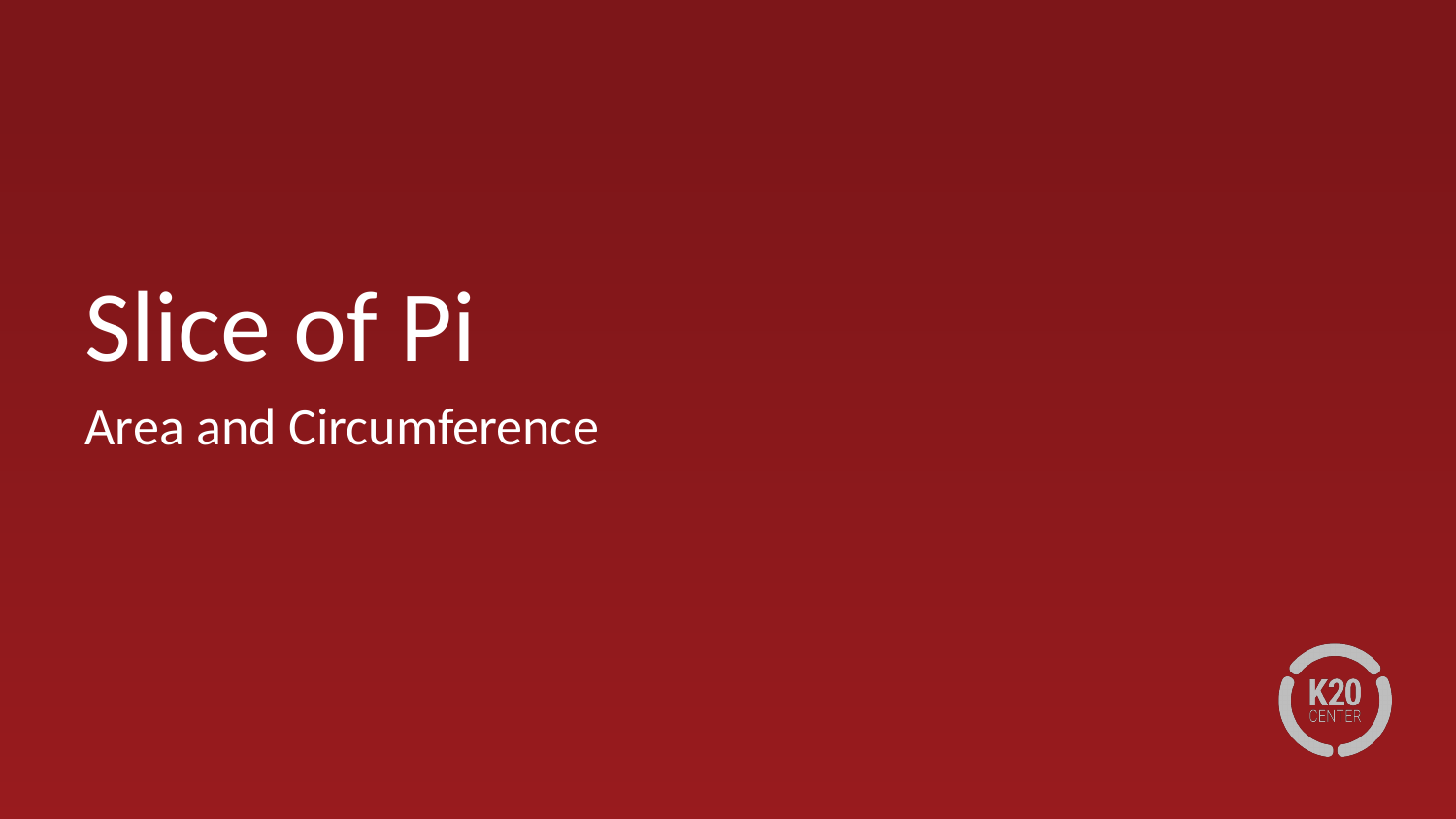

# Slice of Pi
Area and Circumference